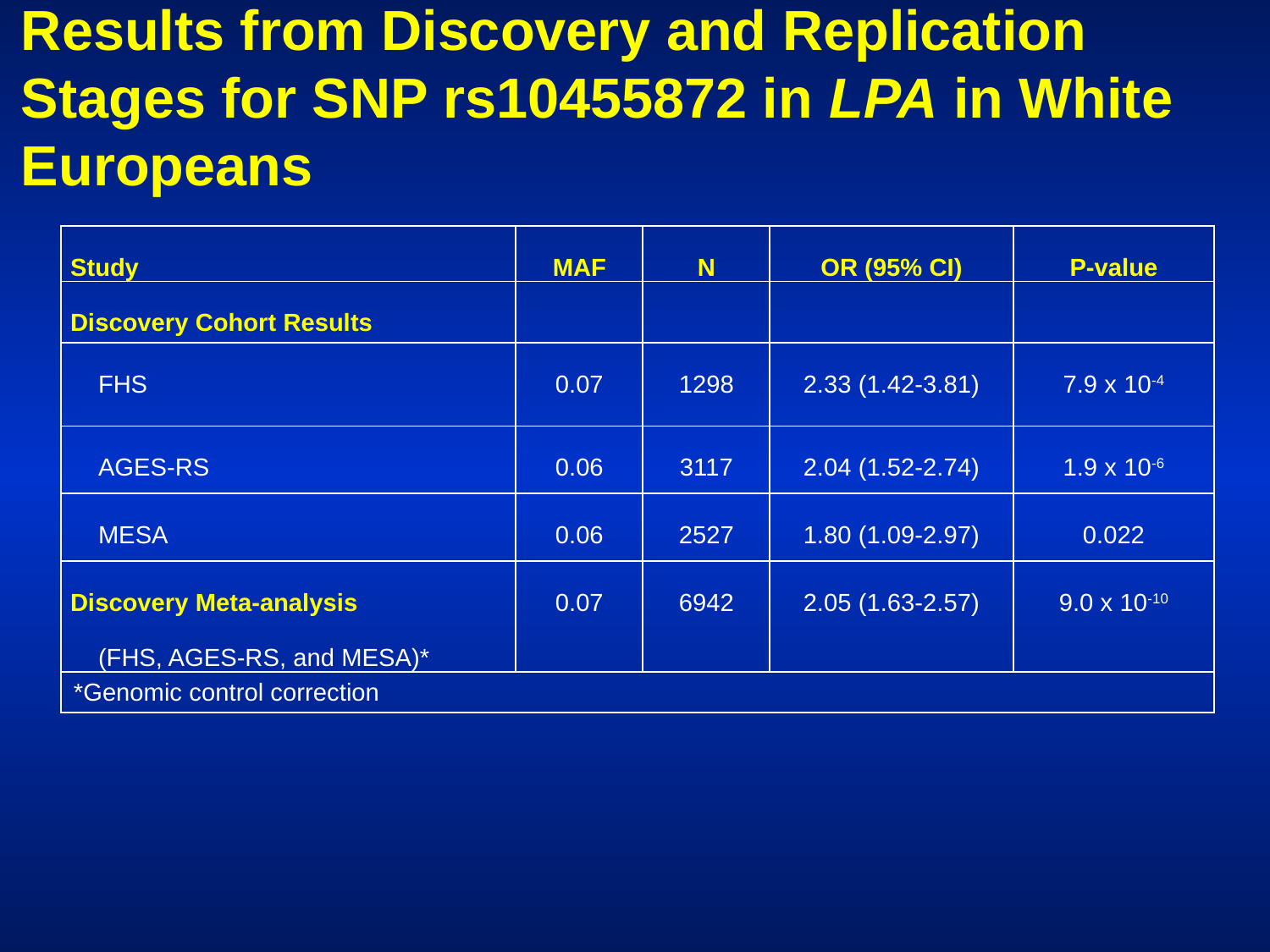

# Results from Discovery and Replication Stages for SNP rs10455872 in LPA in White Europeans
| Study | MAF | N | OR (95% CI) | P-value |
| --- | --- | --- | --- | --- |
| Discovery Cohort Results |  |  |  |  |
| FHS | 0.07 | 1298 | 2.33 (1.42-3.81) | 7.9 x 10-4 |
| AGES-RS | 0.06 | 3117 | 2.04 (1.52-2.74) | 1.9 x 10-6 |
| MESA | 0.06 | 2527 | 1.80 (1.09-2.97) | 0.022 |
| Discovery Meta-analysis (FHS, AGES-RS, and MESA)\* | 0.07 | 6942 | 2.05 (1.63-2.57) | 9.0 x 10-10 |
| \*Genomic control correction |  |  |  |  |